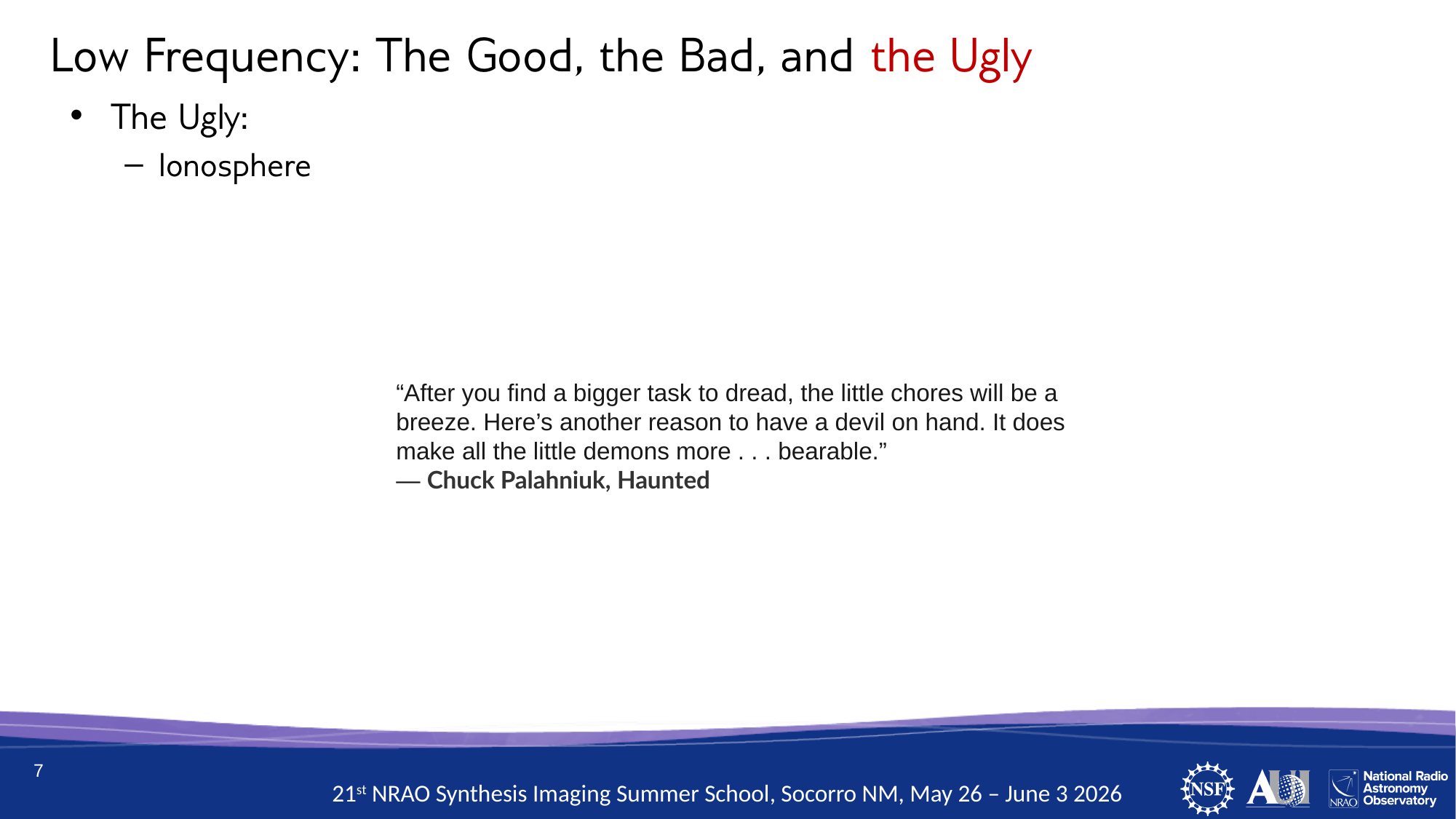

Low Frequency: The Good, the Bad, and the Ugly
The Ugly:
Ionosphere

“After you find a bigger task to dread, the little chores will be a breeze. Here’s another reason to have a devil on hand. It does make all the little demons more . . . bearable.”
― Chuck Palahniuk, Haunted